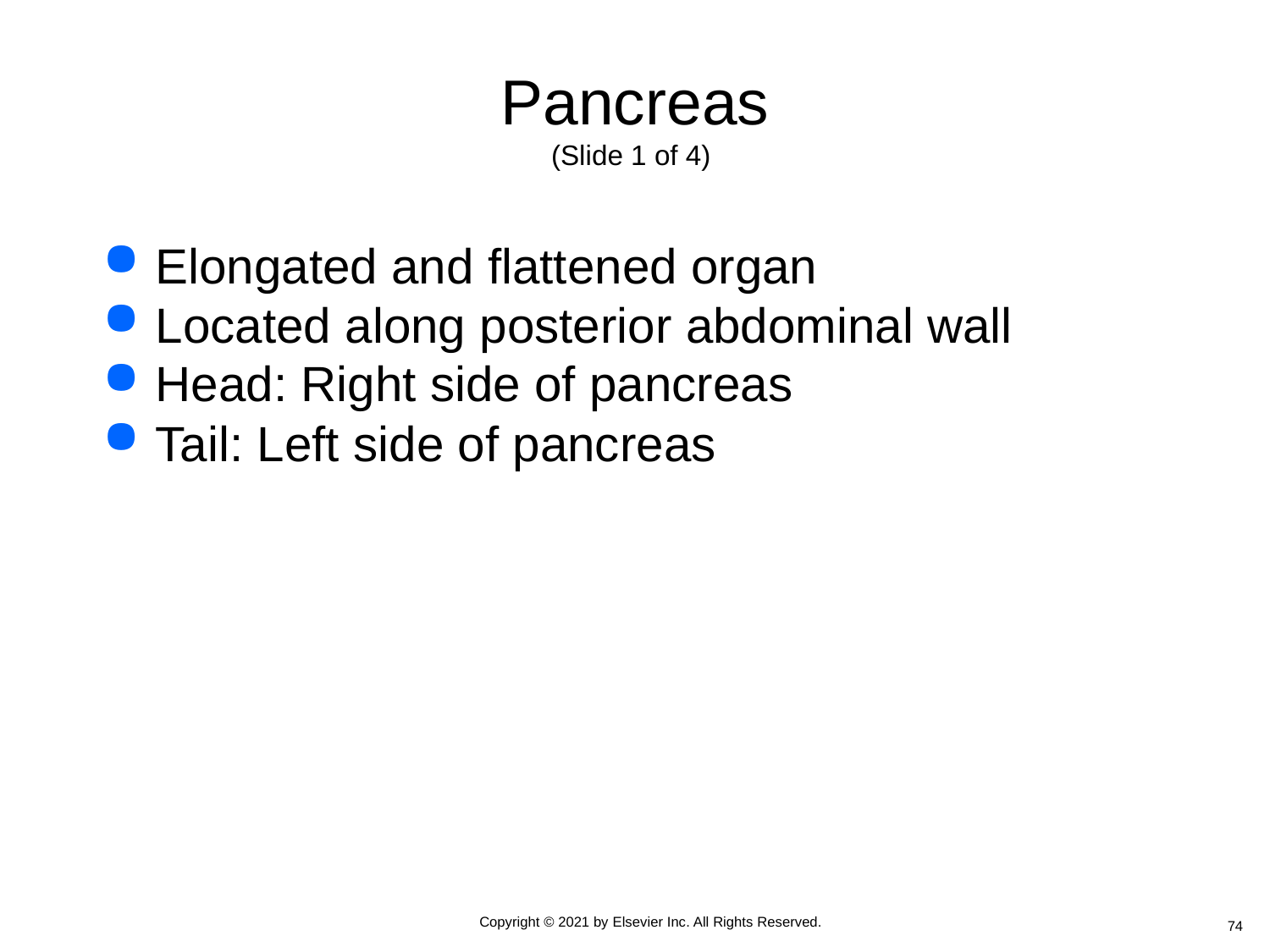

# Pancreas (Slide 1 of 4)
Elongated and flattened organ
Located along posterior abdominal wall
Head: Right side of pancreas
Tail: Left side of pancreas
74